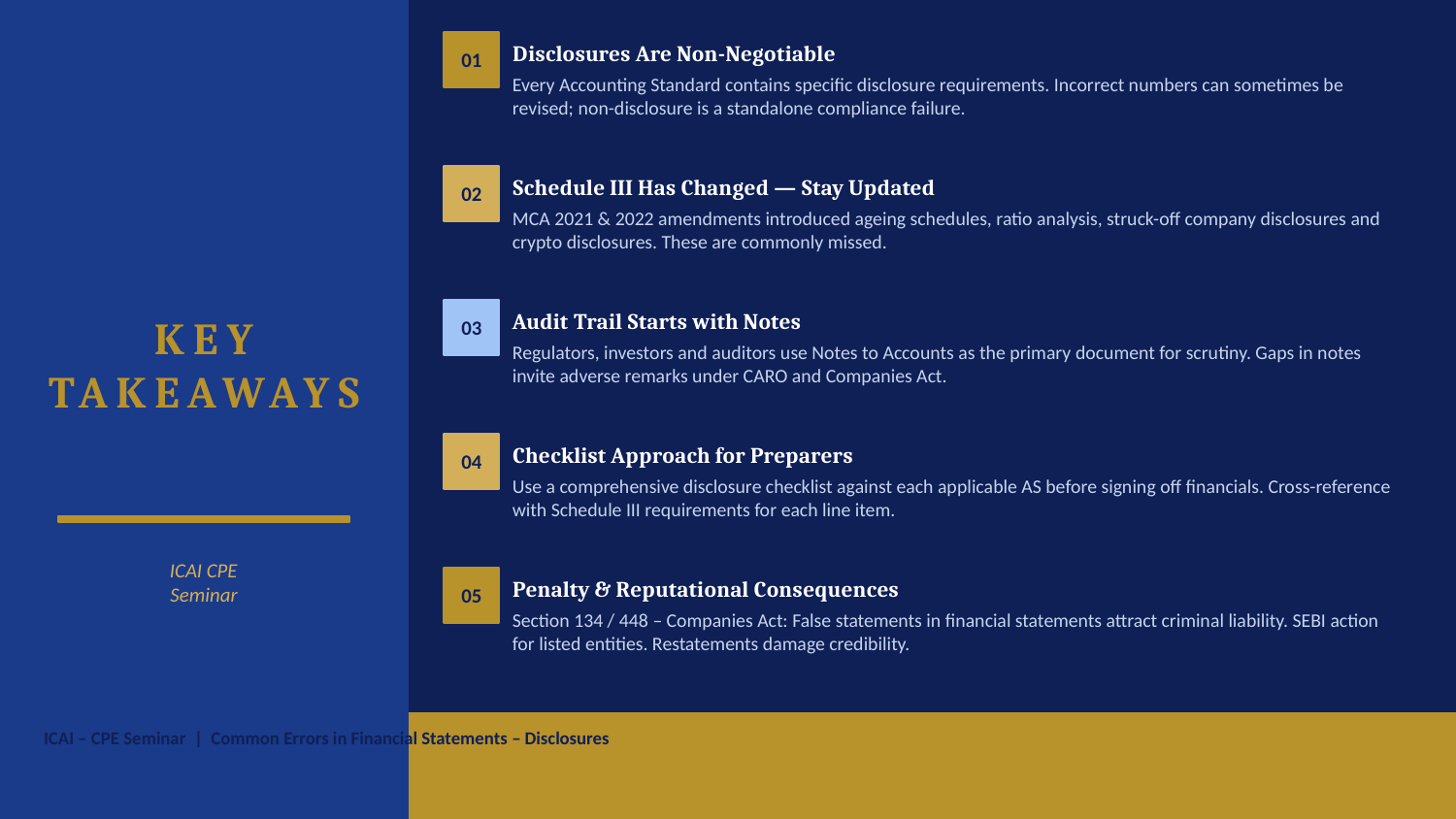

01
Disclosures Are Non-Negotiable
Every Accounting Standard contains specific disclosure requirements. Incorrect numbers can sometimes be revised; non-disclosure is a standalone compliance failure.

02
Schedule III Has Changed — Stay Updated
MCA 2021 & 2022 amendments introduced ageing schedules, ratio analysis, struck-off company disclosures and crypto disclosures. These are commonly missed.
KEY
TAKEAWAYS

03
Audit Trail Starts with Notes
Regulators, investors and auditors use Notes to Accounts as the primary document for scrutiny. Gaps in notes invite adverse remarks under CARO and Companies Act.

04
Checklist Approach for Preparers
Use a comprehensive disclosure checklist against each applicable AS before signing off financials. Cross-reference with Schedule III requirements for each line item.

ICAI CPE
Seminar

05
Penalty & Reputational Consequences
Section 134 / 448 – Companies Act: False statements in financial statements attract criminal liability. SEBI action for listed entities. Restatements damage credibility.

ICAI – CPE Seminar  |  Common Errors in Financial Statements – Disclosures